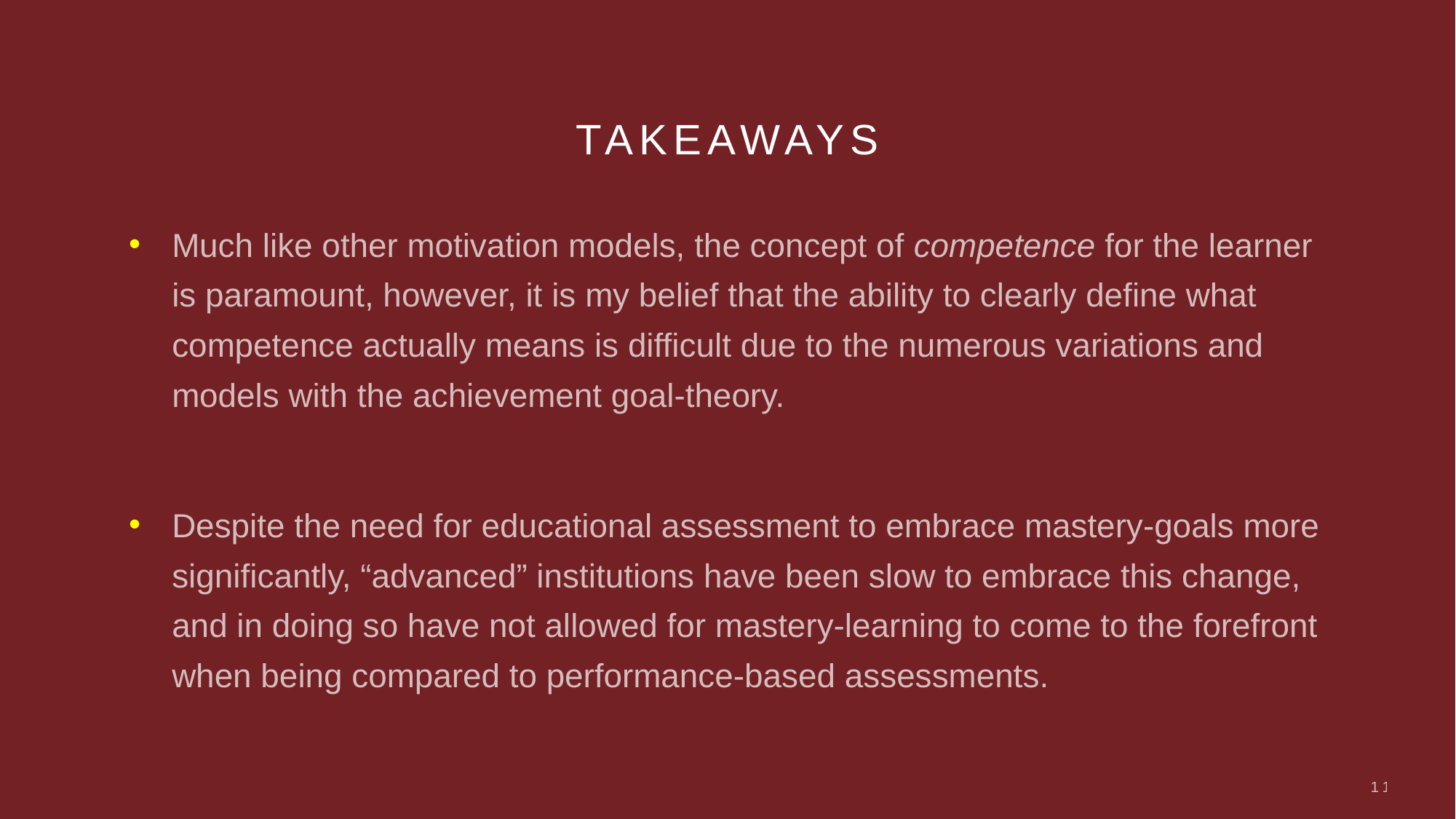

# takeaways
Much like other motivation models, the concept of competence for the learner is paramount, however, it is my belief that the ability to clearly define what competence actually means is difficult due to the numerous variations and models with the achievement goal-theory.

Despite the need for educational assessment to embrace mastery-goals more significantly, “advanced” institutions have been slow to embrace this change, and in doing so have not allowed for mastery-learning to come to the forefront when being compared to performance-based assessments.
11